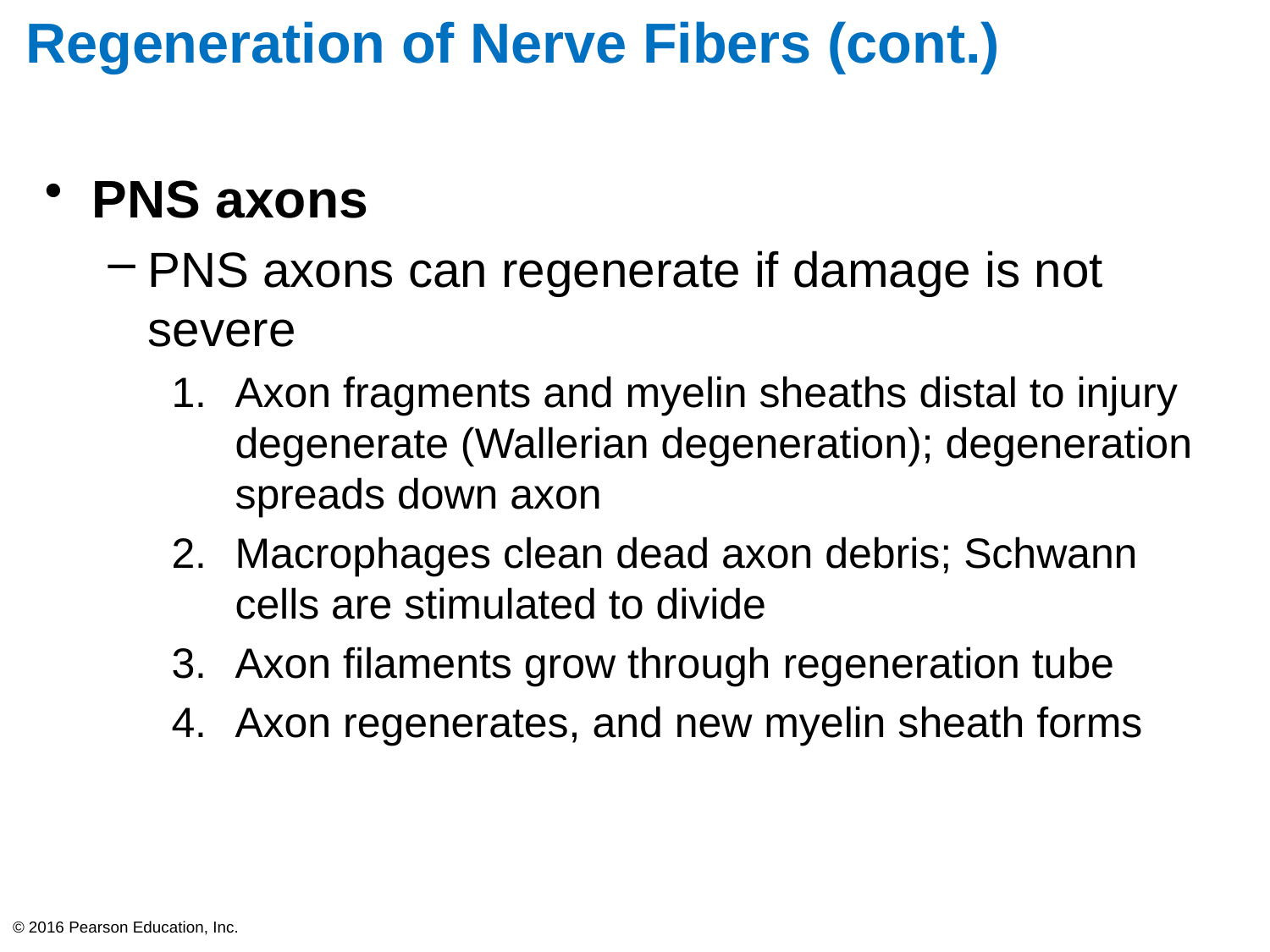

# Regeneration of Nerve Fibers (cont.)
PNS axons
PNS axons can regenerate if damage is not severe
Axon fragments and myelin sheaths distal to injury degenerate (Wallerian degeneration); degeneration spreads down axon
Macrophages clean dead axon debris; Schwann cells are stimulated to divide
Axon filaments grow through regeneration tube
Axon regenerates, and new myelin sheath forms
© 2016 Pearson Education, Inc.